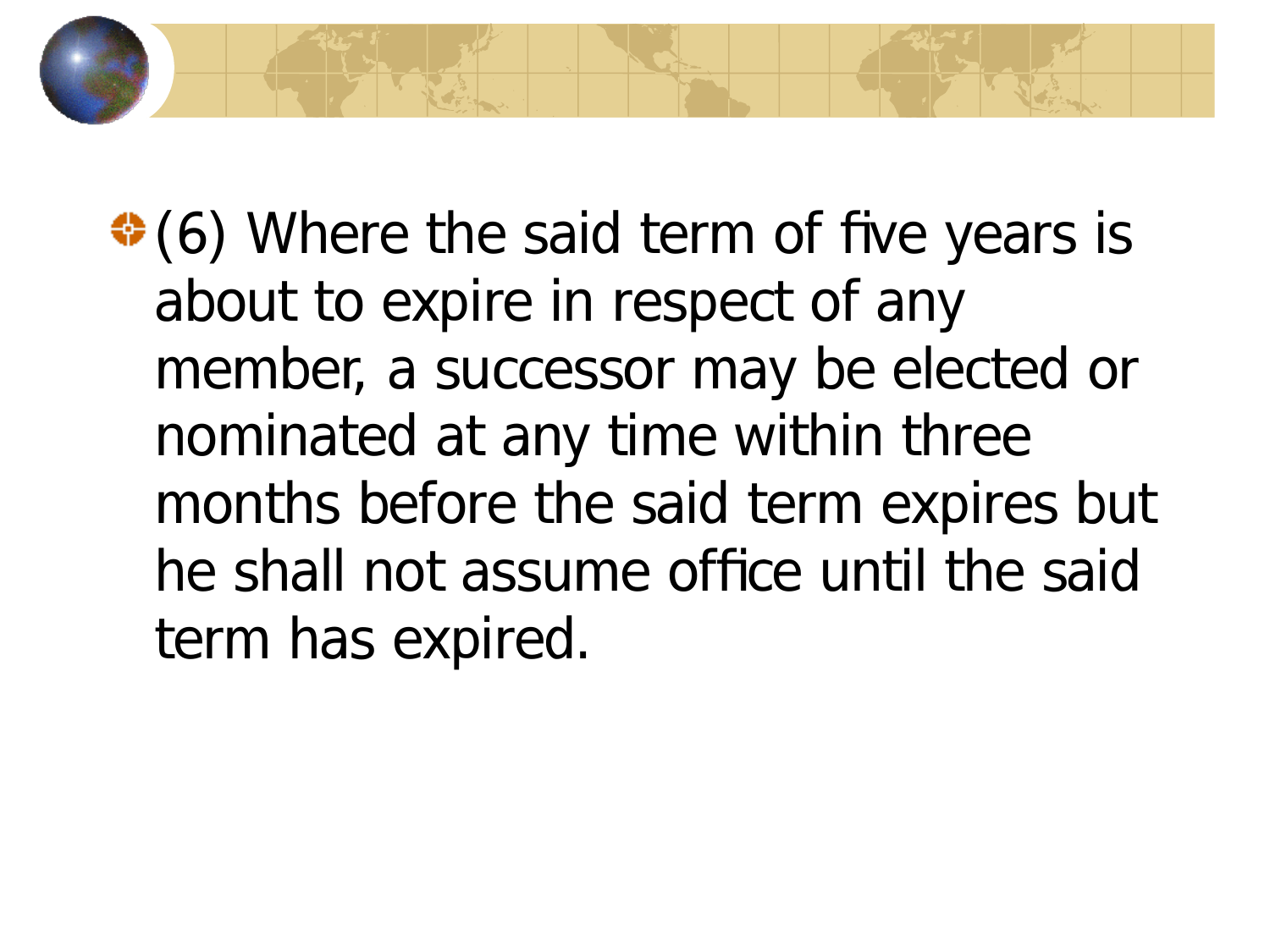

#
(6) Where the said term of five years is about to expire in respect of any member, a successor may be elected or nominated at any time within three months before the said term expires but he shall not assume office until the said term has expired.